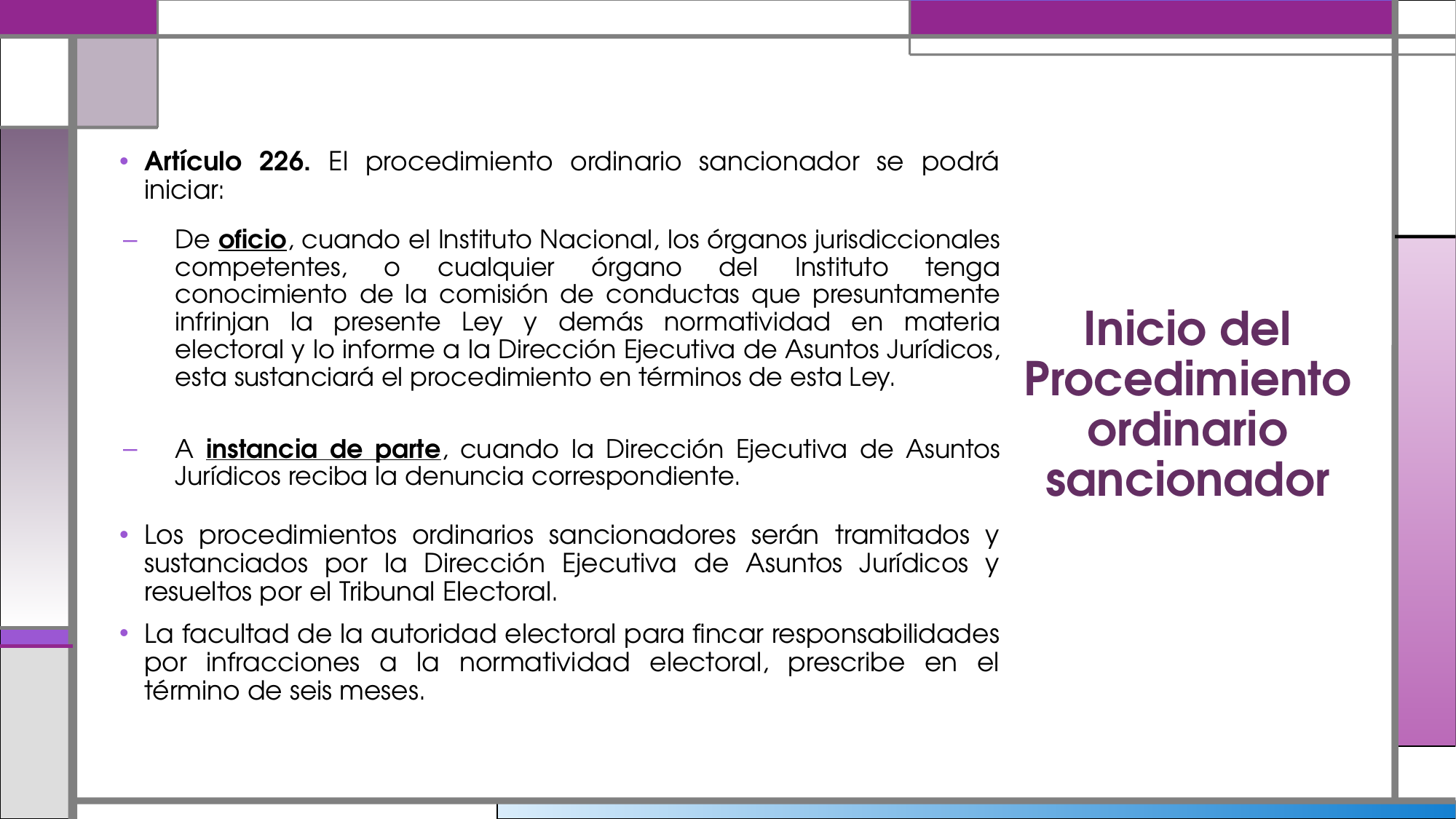

Artículo 226. El procedimiento ordinario sancionador se podrá iniciar:

De oficio, cuando el Instituto Nacional, los órganos jurisdiccionales competentes, o cualquier órgano del Instituto tenga conocimiento de la comisión de conductas que presuntamente infrinjan la presente Ley y demás normatividad en materia electoral y lo informe a la Dirección Ejecutiva de Asuntos Jurídicos, esta sustanciará el procedimiento en términos de esta Ley.

A instancia de parte, cuando la Dirección Ejecutiva de Asuntos Jurídicos reciba la denuncia correspondiente.

Los procedimientos ordinarios sancionadores serán tramitados y sustanciados por la Dirección Ejecutiva de Asuntos Jurídicos y resueltos por el Tribunal Electoral.
La facultad de la autoridad electoral para fincar responsabilidades por infracciones a la normatividad electoral, prescribe en el término de seis meses.

# Inicio del Procedimiento ordinario sancionador